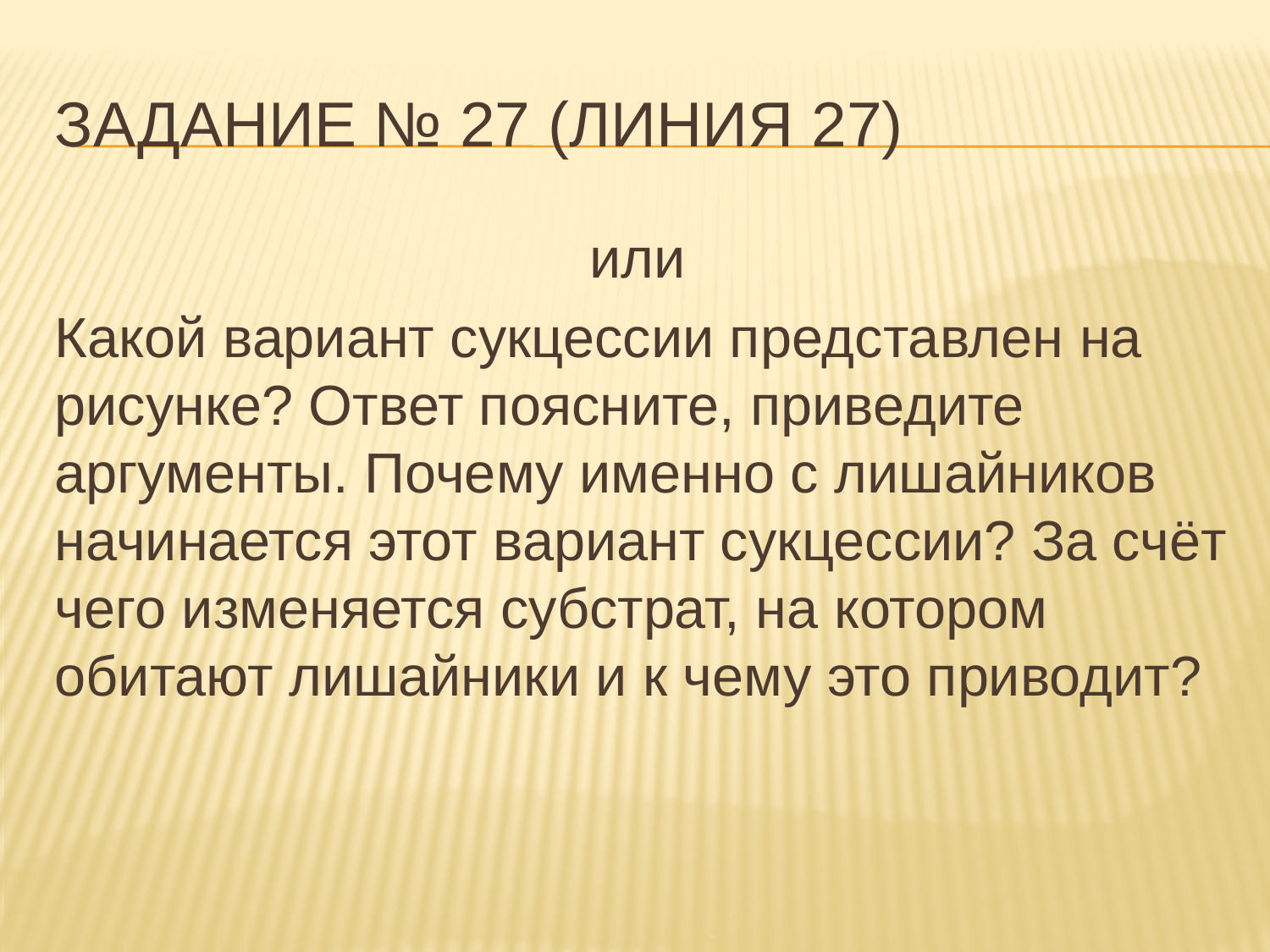

# Задание № 27 (линия 27)
или
Какой вариант сукцессии представлен на рисунке? Ответ поясните, приведите аргументы. Почему именно с лишайников начинается этот вариант сукцессии? За счёт чего изменяется субстрат, на котором обитают лишайники и к чему это приводит?